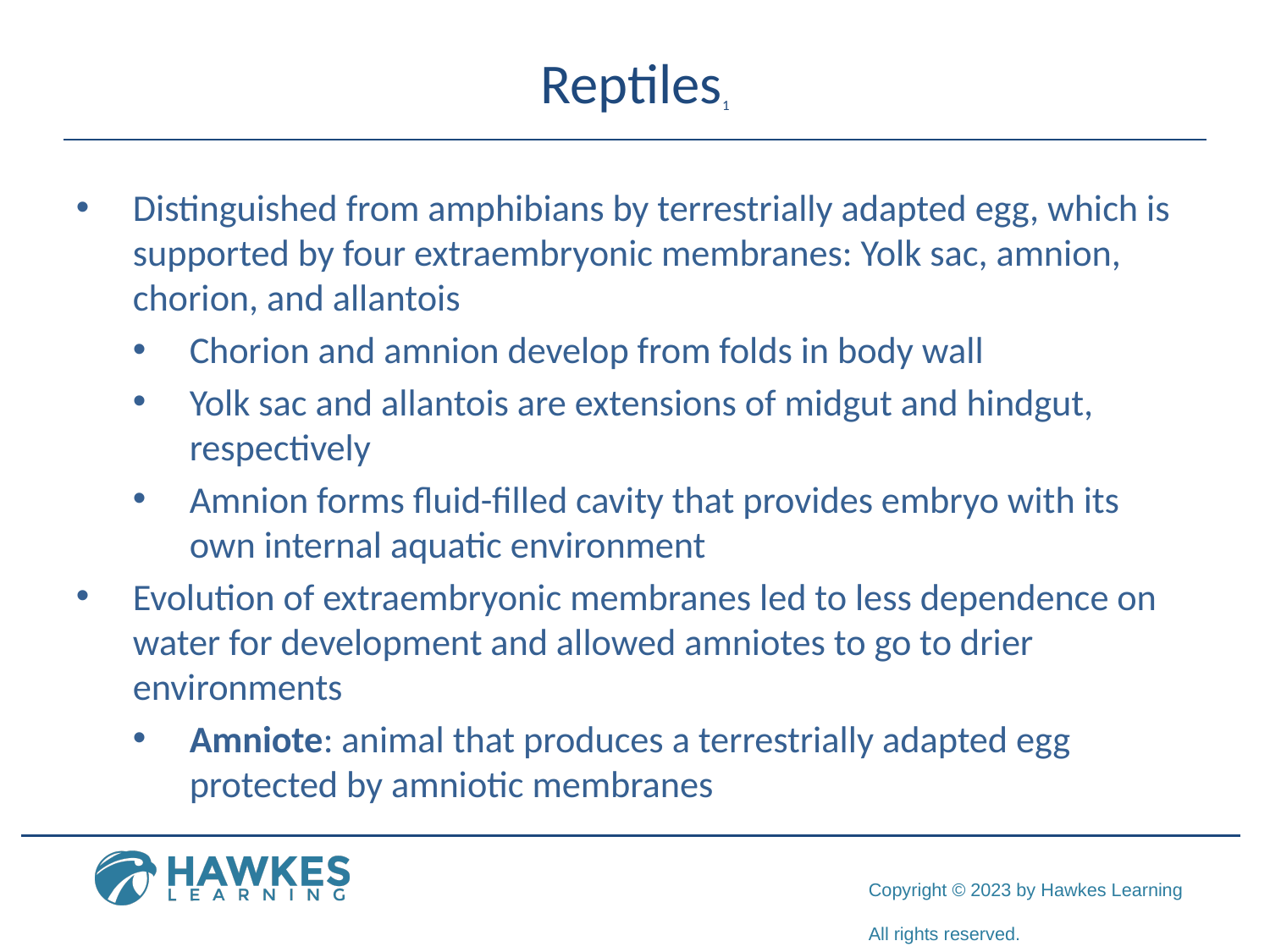

# Reptiles1
Distinguished from amphibians by terrestrially adapted egg, which is supported by four extraembryonic membranes: Yolk sac, amnion, chorion, and allantois
Chorion and amnion develop from folds in body wall
Yolk sac and allantois are extensions of midgut and hindgut, respectively
Amnion forms fluid-filled cavity that provides embryo with its own internal aquatic environment
Evolution of extraembryonic membranes led to less dependence on water for development and allowed amniotes to go to drier environments
Amniote: animal that produces a terrestrially adapted egg protected by amniotic membranes